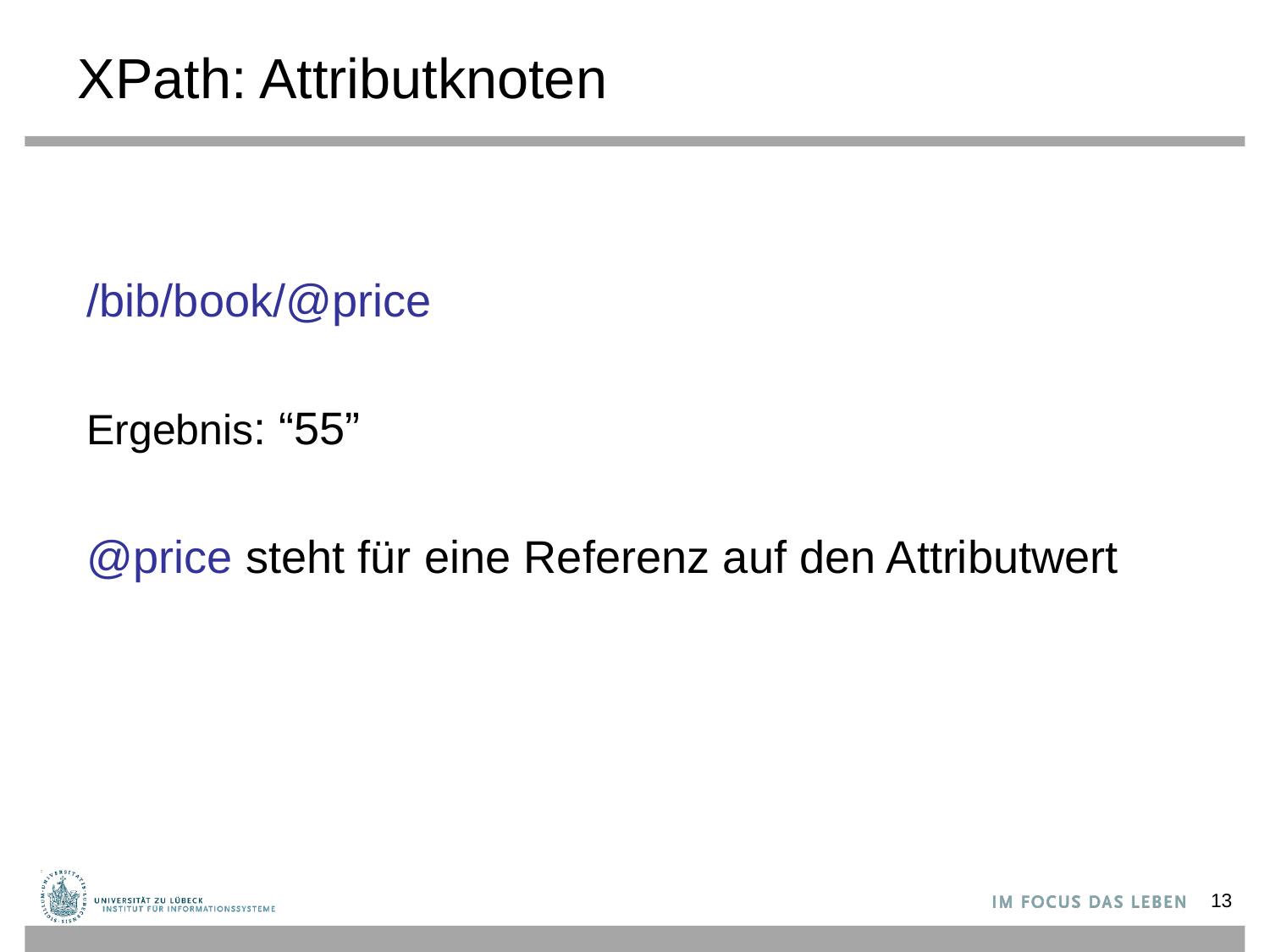

# XPath: Attributknoten
/bib/book/@price

Ergebnis: “55”

@price steht für eine Referenz auf den Attributwert
13